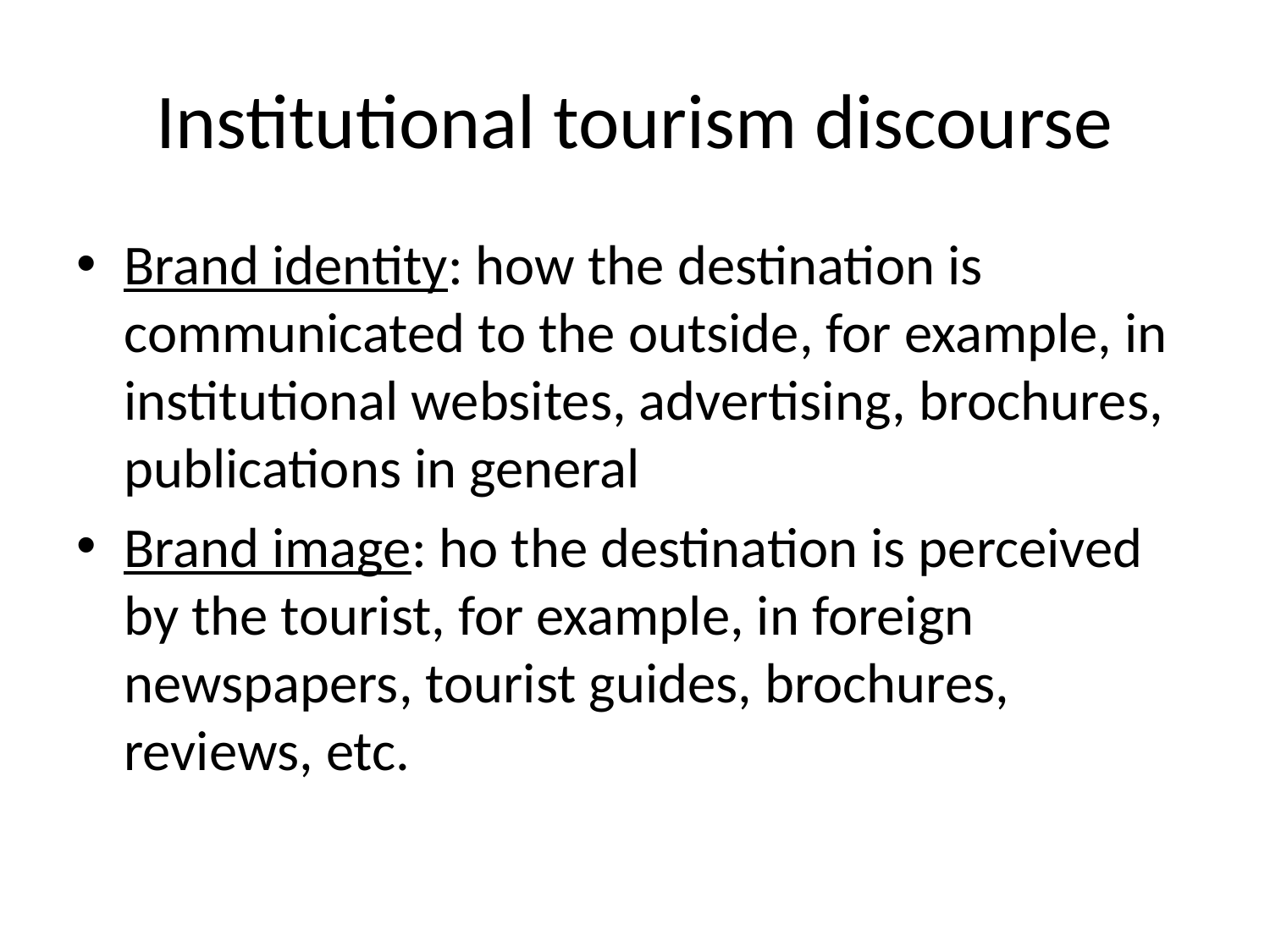

# Institutional tourism discourse
Brand identity: how the destination is  communicated to the outside, for example, in institutional websites, advertising, brochures, publications in general
Brand image: ho the destination is perceived by the tourist, for example, in foreign newspapers, tourist guides, brochures, reviews, etc.